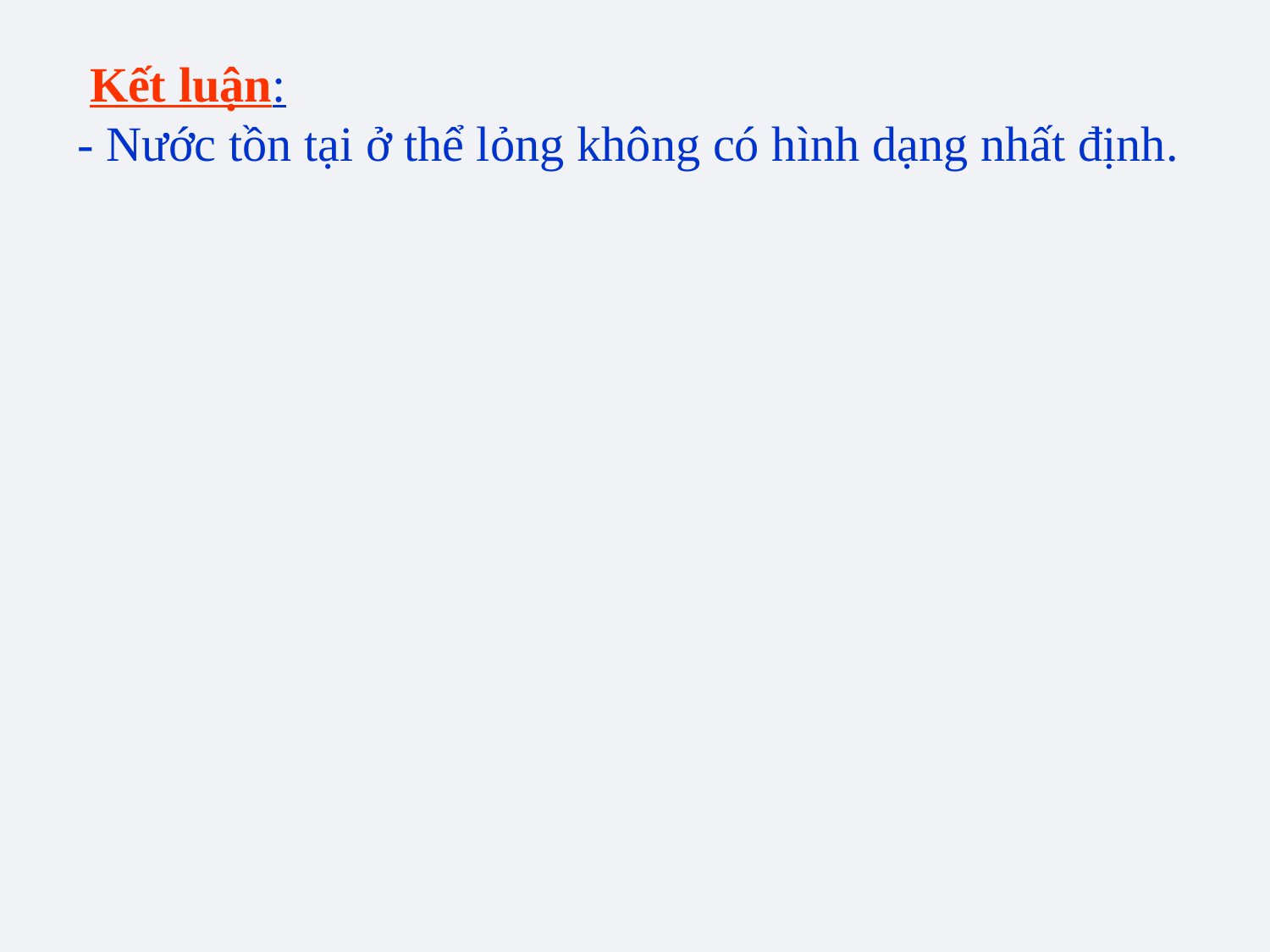

Kết luận:
- Nước tồn tại ở thể lỏng không có hình dạng nhất định.